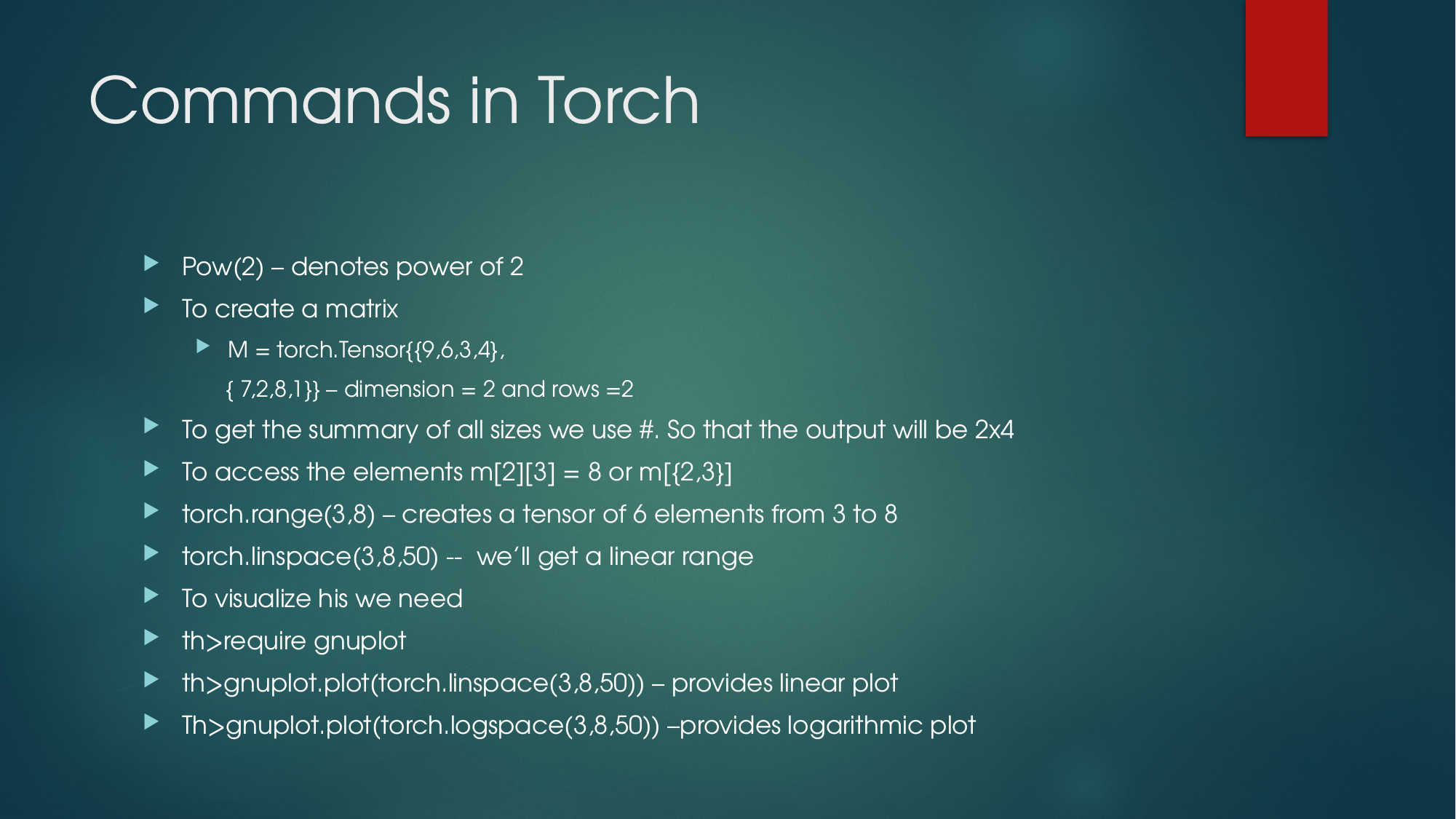

# Commands in Torch
Pow(2) – denotes power of 2
To create a matrix
M = torch.Tensor{{9,6,3,4},
				     { 7,2,8,1}} – dimension = 2 and rows =2
To get the summary of all sizes we use #. So that the output will be 2x4
To access the elements m[2][3] = 8 or m[{2,3}]
torch.range(3,8) – creates a tensor of 6 elements from 3 to 8
torch.linspace(3,8,50) --  we’ll get a linear range
To visualize his we need
th>require gnuplot
th>gnuplot.plot(torch.linspace(3,8,50)) – provides linear plot
Th>gnuplot.plot(torch.logspace(3,8,50)) –provides logarithmic plot